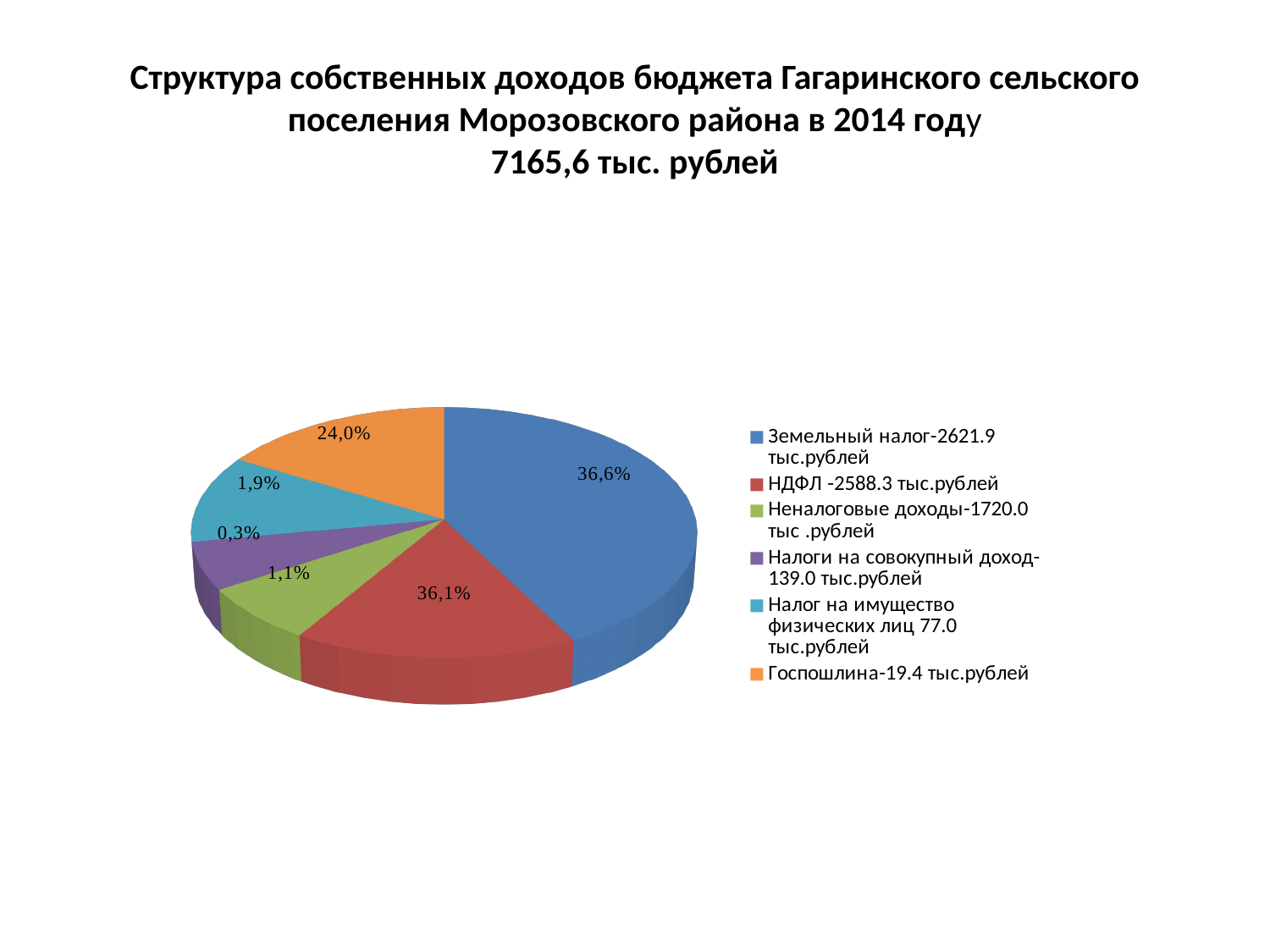

# Структура собственных доходов бюджета Гагаринского сельского поселения Морозовского района в 2014 году 7165,6 тыс. рублей

[unsupported chart]